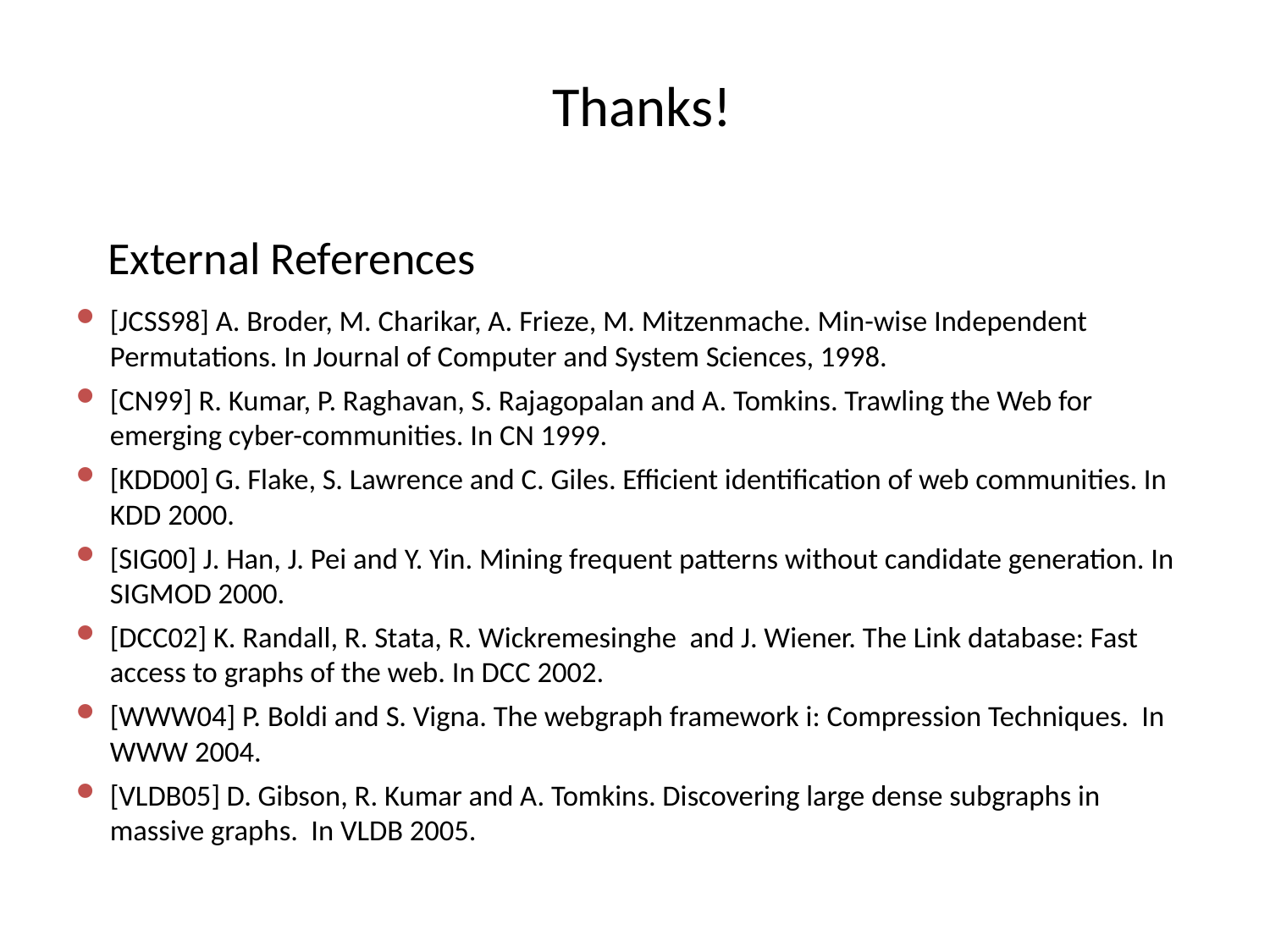

Thanks!
External References
[JCSS98] A. Broder, M. Charikar, A. Frieze, M. Mitzenmache. Min-wise Independent Permutations. In Journal of Computer and System Sciences, 1998.
[CN99] R. Kumar, P. Raghavan, S. Rajagopalan and A. Tomkins. Trawling the Web for emerging cyber-communities. In CN 1999.
[KDD00] G. Flake, S. Lawrence and C. Giles. Efficient identification of web communities. In KDD 2000.
[SIG00] J. Han, J. Pei and Y. Yin. Mining frequent patterns without candidate generation. In SIGMOD 2000.
[DCC02] K. Randall, R. Stata, R. Wickremesinghe  and J. Wiener. The Link database: Fast access to graphs of the web. In DCC 2002.
[WWW04] P. Boldi and S. Vigna. The webgraph framework i: Compression Techniques.  In WWW 2004.
[VLDB05] D. Gibson, R. Kumar and A. Tomkins. Discovering large dense subgraphs in massive graphs.  In VLDB 2005.